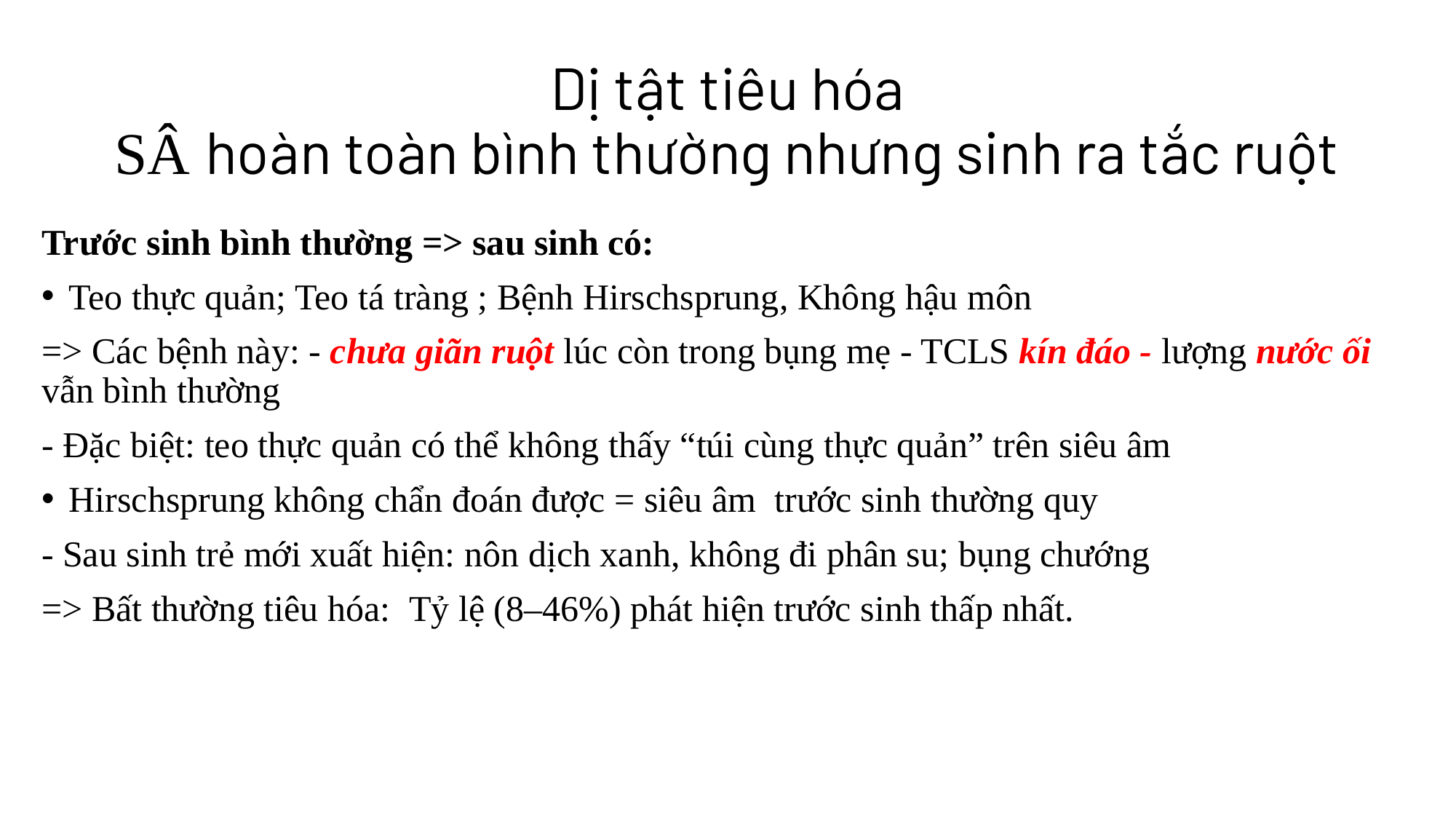

# Dị tật tiêu hóa SÂ hoàn toàn bình thường nhưng sinh ra tắc ruột
Trước sinh bình thường => sau sinh có:
Teo thực quản; Teo tá tràng ; Bệnh Hirschsprung, Không hậu môn
=> Các bệnh này: - chưa giãn ruột lúc còn trong bụng mẹ - TCLS kín đáo - lượng nước ối vẫn bình thường
- Đặc biệt: teo thực quản có thể không thấy “túi cùng thực quản” trên siêu âm
Hirschsprung không chẩn đoán được = siêu âm  trước sinh thường quy
- Sau sinh trẻ mới xuất hiện: nôn dịch xanh, không đi phân su; bụng chướng
=> Bất thường tiêu hóa:  Tỷ lệ (8–46%) phát hiện trước sinh thấp nhất.